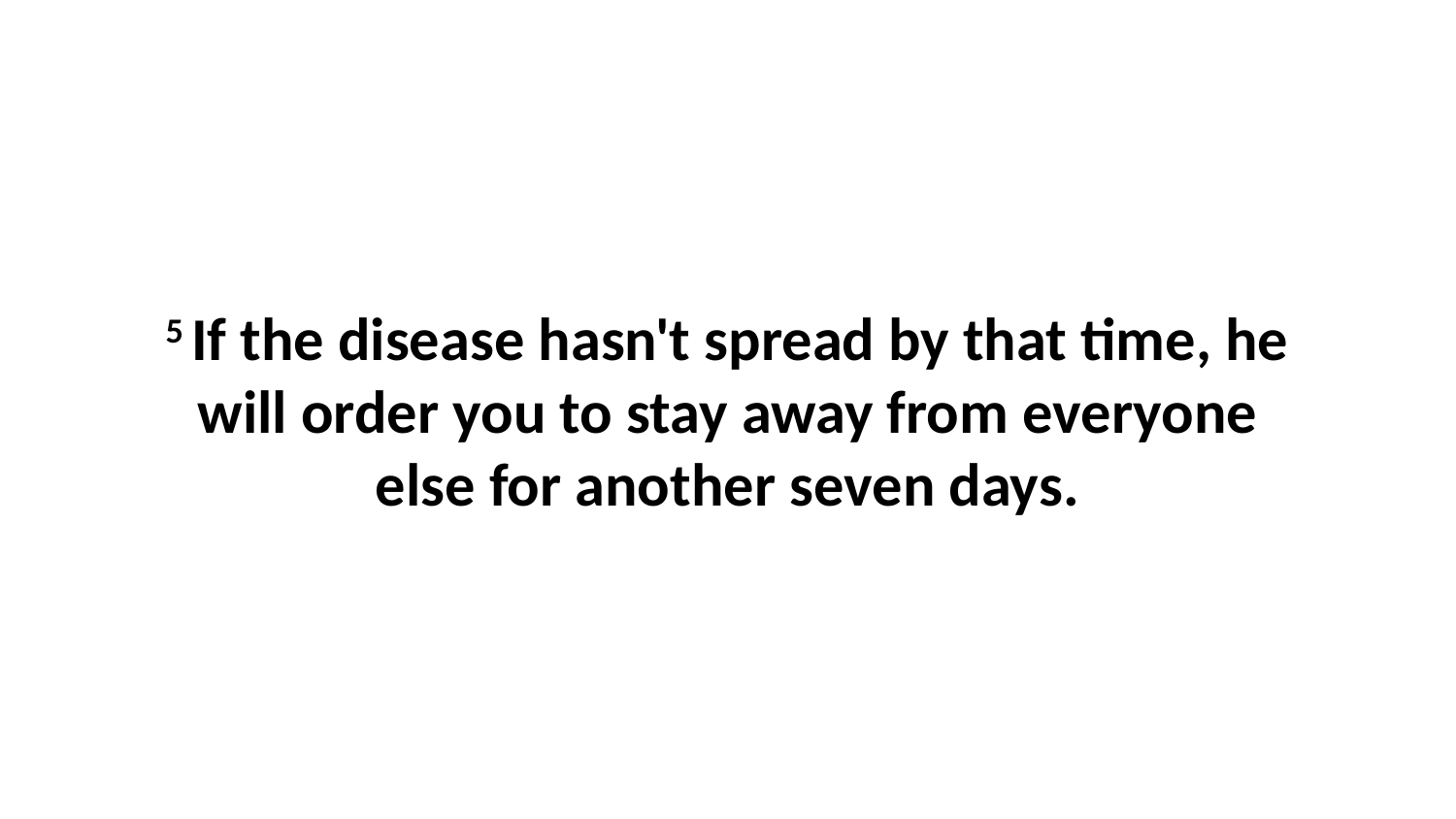

5 If the disease hasn't spread by that time, he will order you to stay away from everyone else for another seven days.